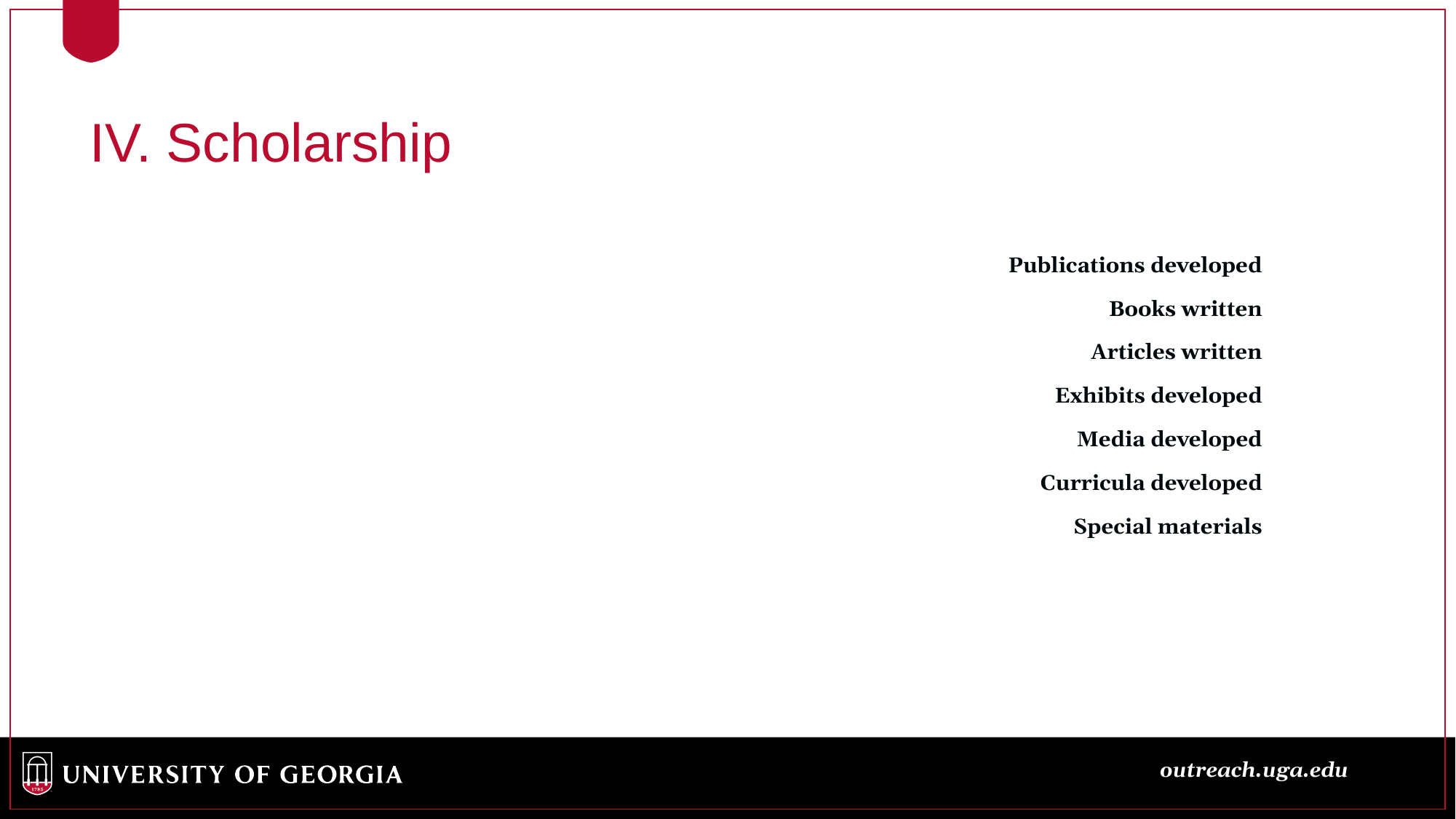

IV. Scholarship
Publications developed
Books written
Articles written
Exhibits developed
Media developed
Curricula developed
Special materials
outreach.uga.edu